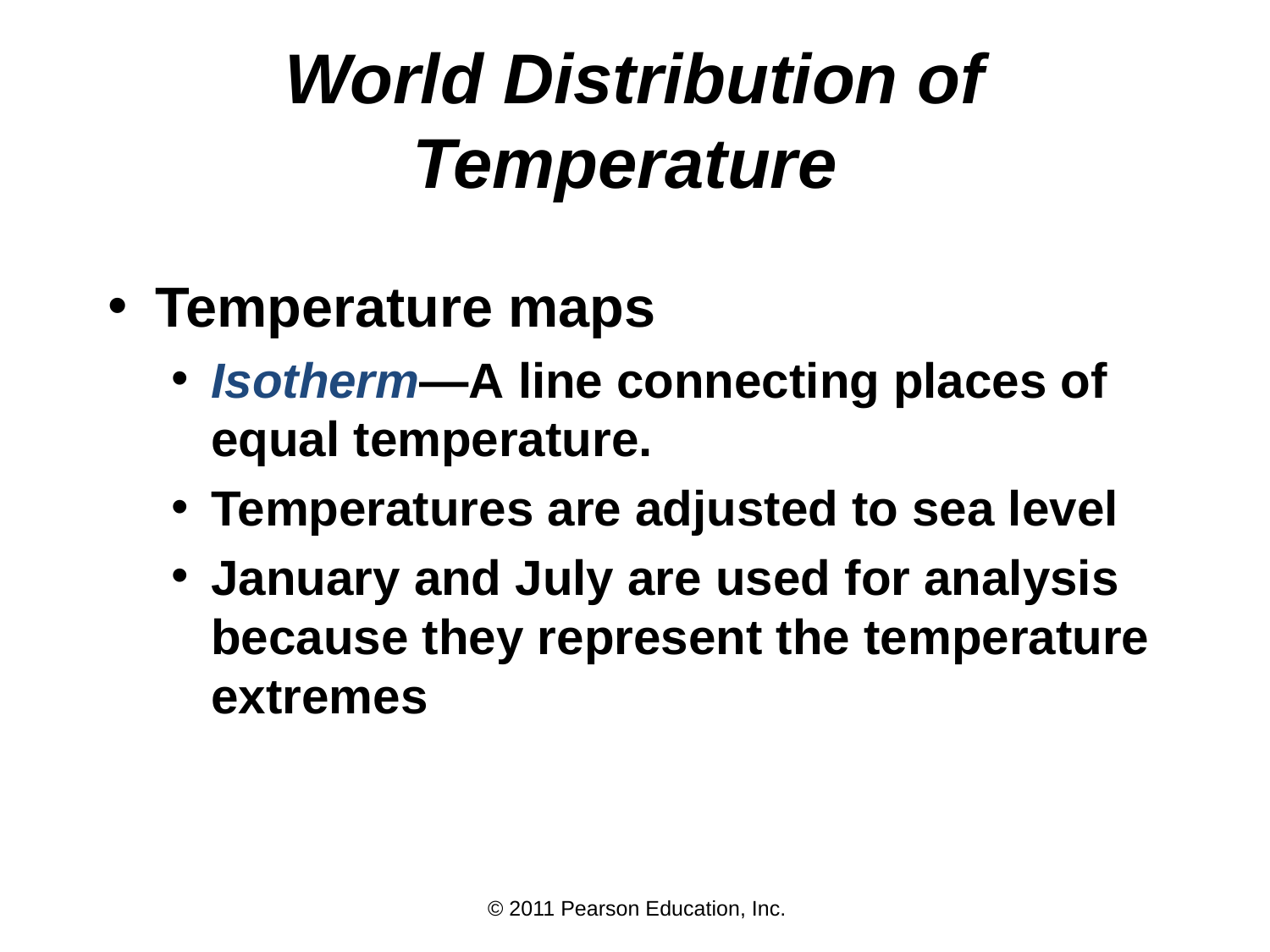

# World Distribution of Temperature
Temperature maps
Isotherm—A line connecting places of equal temperature.
Temperatures are adjusted to sea level
January and July are used for analysis because they represent the temperature extremes